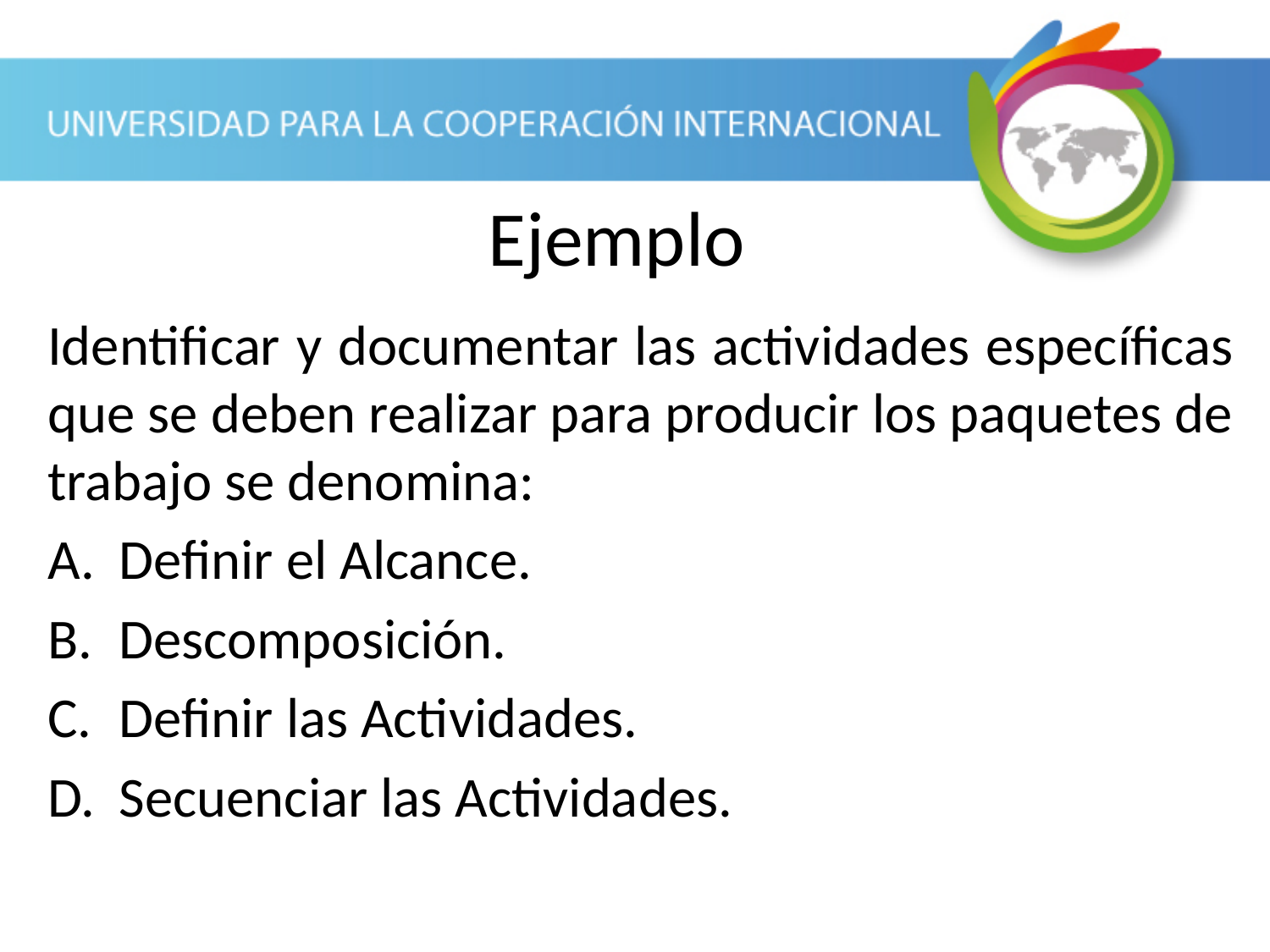

Ejemplo
Identificar y documentar las actividades específicas que se deben realizar para producir los paquetes de trabajo se denomina:
Definir el Alcance.
Descomposición.
Definir las Actividades.
Secuenciar las Actividades.